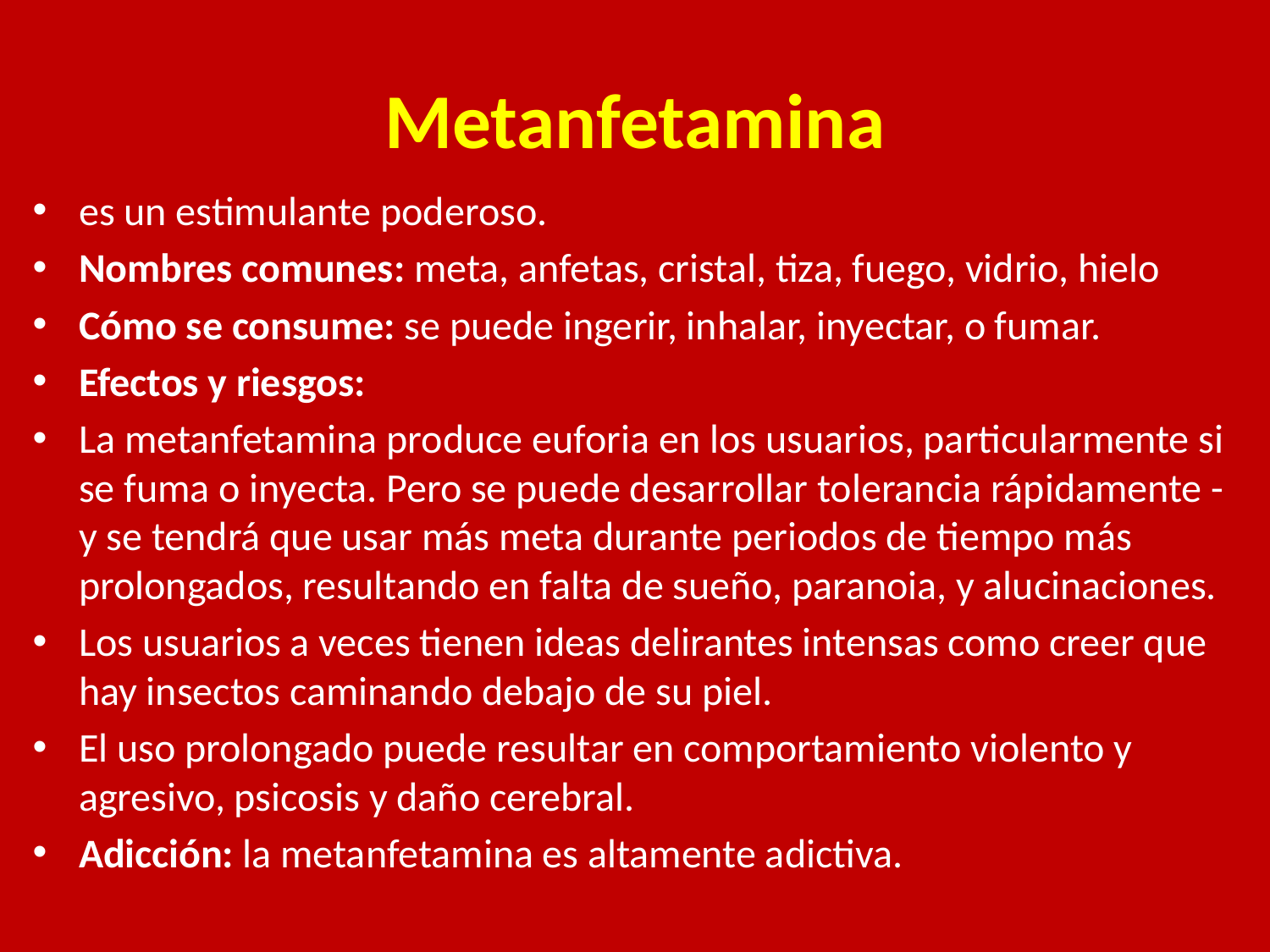

# Metanfetamina
es un estimulante poderoso.
Nombres comunes: meta, anfetas, cristal, tiza, fuego, vidrio, hielo
Cómo se consume: se puede ingerir, inhalar, inyectar, o fumar.
Efectos y riesgos:
La metanfetamina produce euforia en los usuarios, particularmente si se fuma o inyecta. Pero se puede desarrollar tolerancia rápidamente - y se tendrá que usar más meta durante periodos de tiempo más prolongados, resultando en falta de sueño, paranoia, y alucinaciones.
Los usuarios a veces tienen ideas delirantes intensas como creer que hay insectos caminando debajo de su piel.
El uso prolongado puede resultar en comportamiento violento y agresivo, psicosis y daño cerebral.
Adicción: la metanfetamina es altamente adictiva.